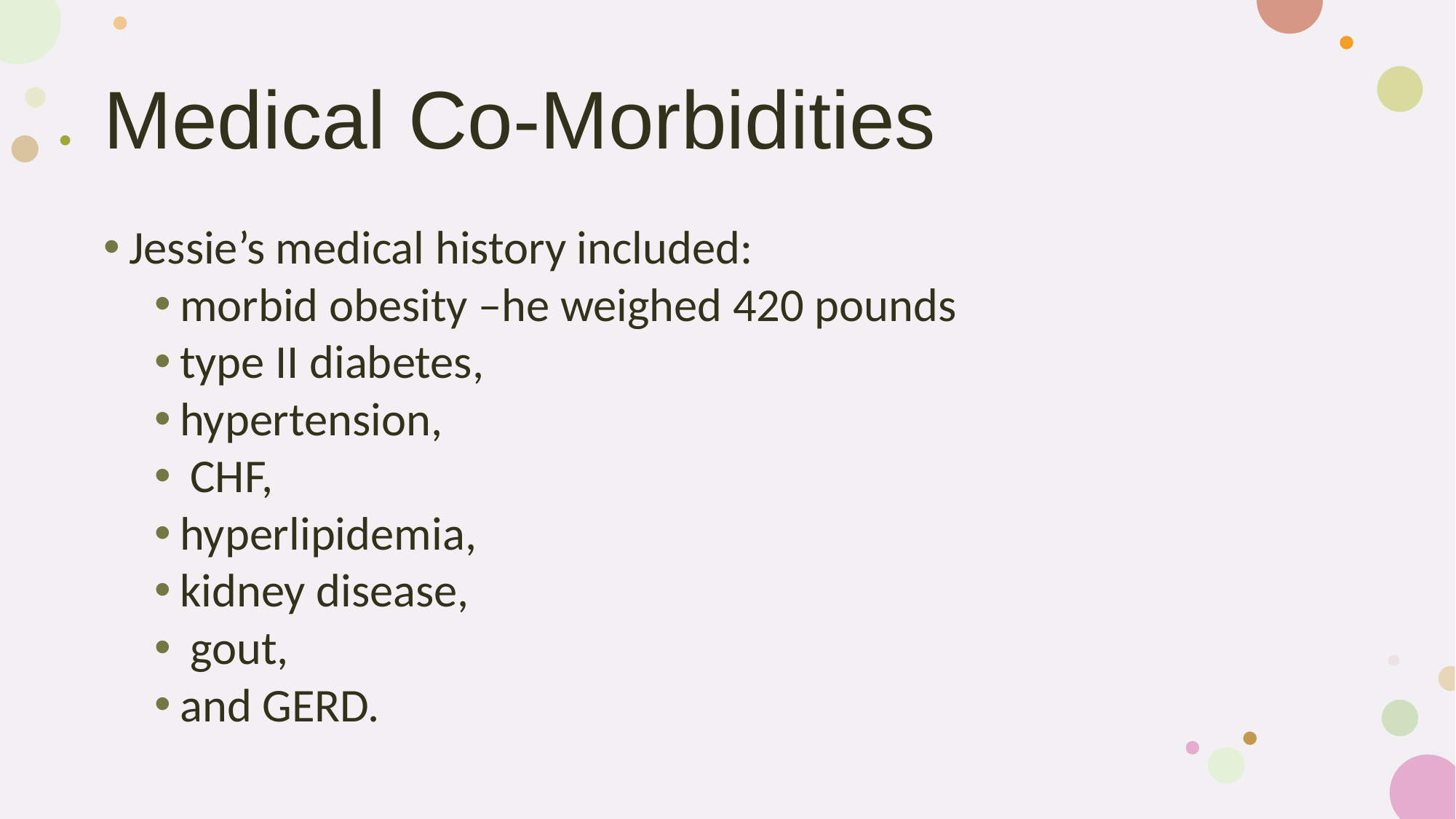

# Medical Co-Morbidities
Jessie’s medical history included:
morbid obesity –he weighed 420 pounds
type II diabetes,
hypertension,
 CHF,
hyperlipidemia,
kidney disease,
 gout,
and GERD.